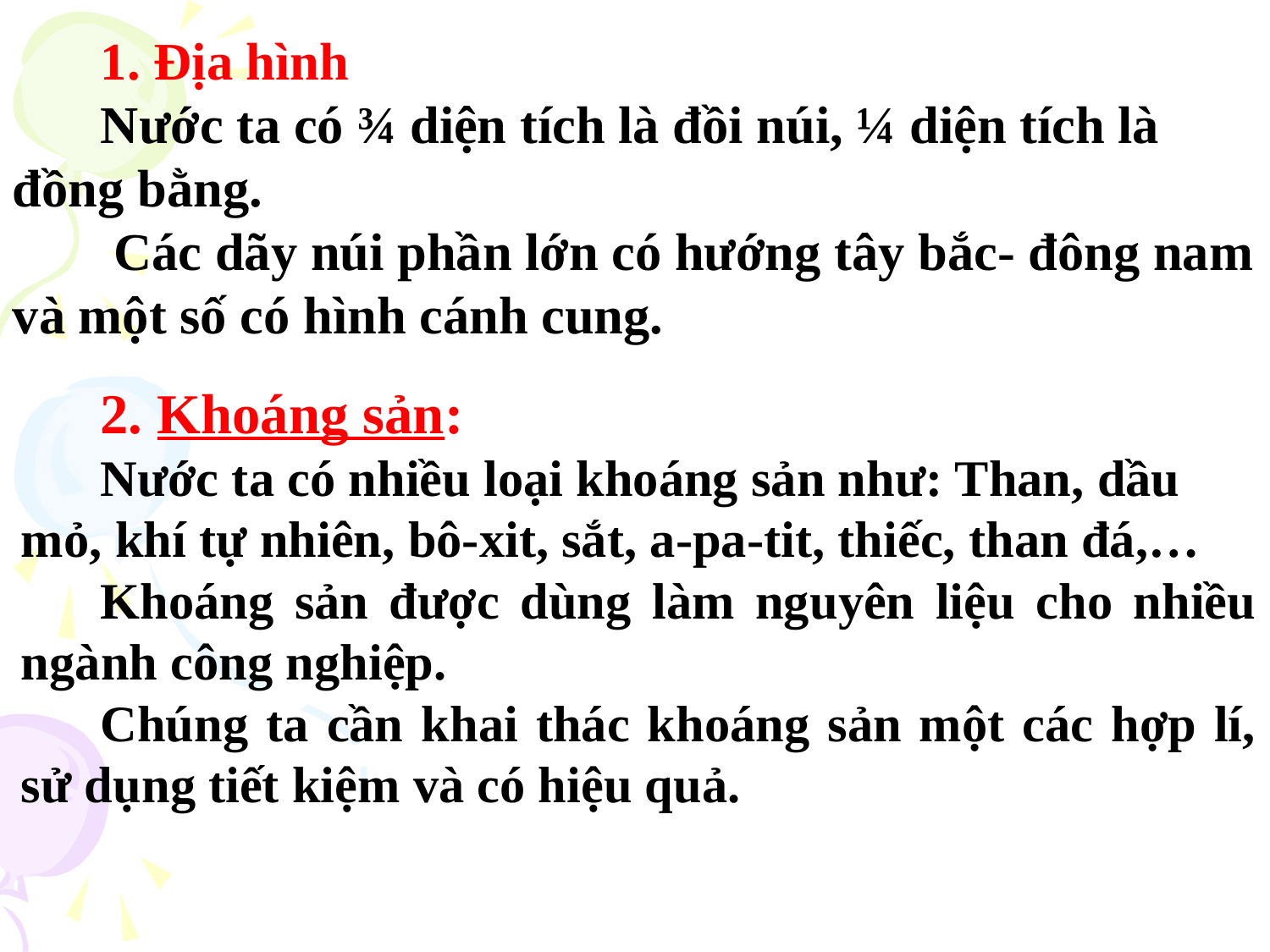

1. Địa hình
Nước ta có ¾ diện tích là đồi núi, ¼ diện tích là đồng bằng.
 Các dãy núi phần lớn có hướng tây bắc- đông nam và một số có hình cánh cung.
2. Khoáng sản:
Nước ta có nhiều loại khoáng sản như: Than, dầu mỏ, khí tự nhiên, bô-xit, sắt, a-pa-tit, thiếc, than đá,…
Khoáng sản được dùng làm nguyên liệu cho nhiều ngành công nghiệp.
Chúng ta cần khai thác khoáng sản một các hợp lí, sử dụng tiết kiệm và có hiệu quả.